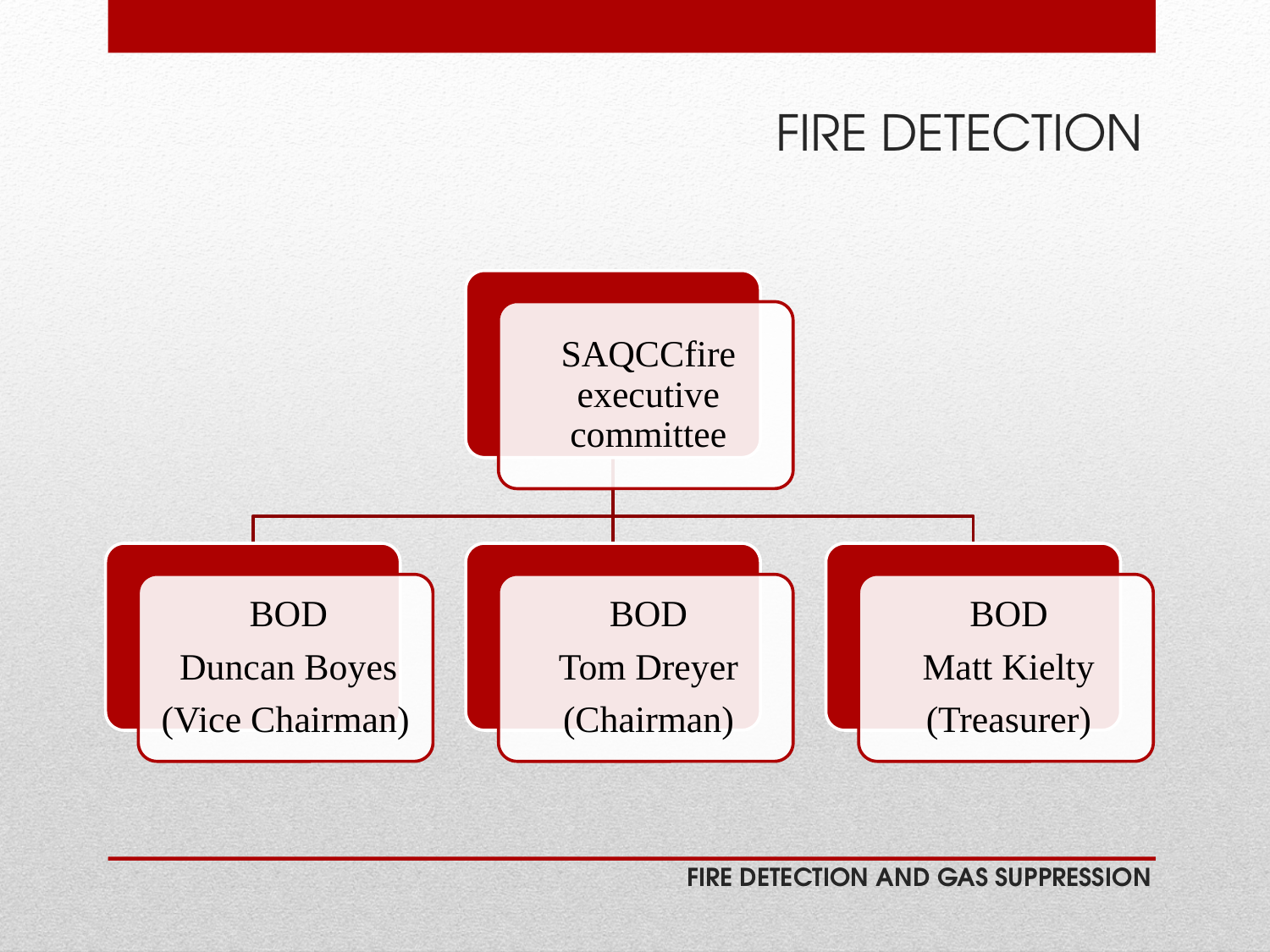

# FIRE DETECTION
SAQCCfire executive committee
BOD
Duncan Boyes
(Vice Chairman)
BOD
Tom Dreyer
(Chairman)
BOD
Matt Kielty
(Treasurer)